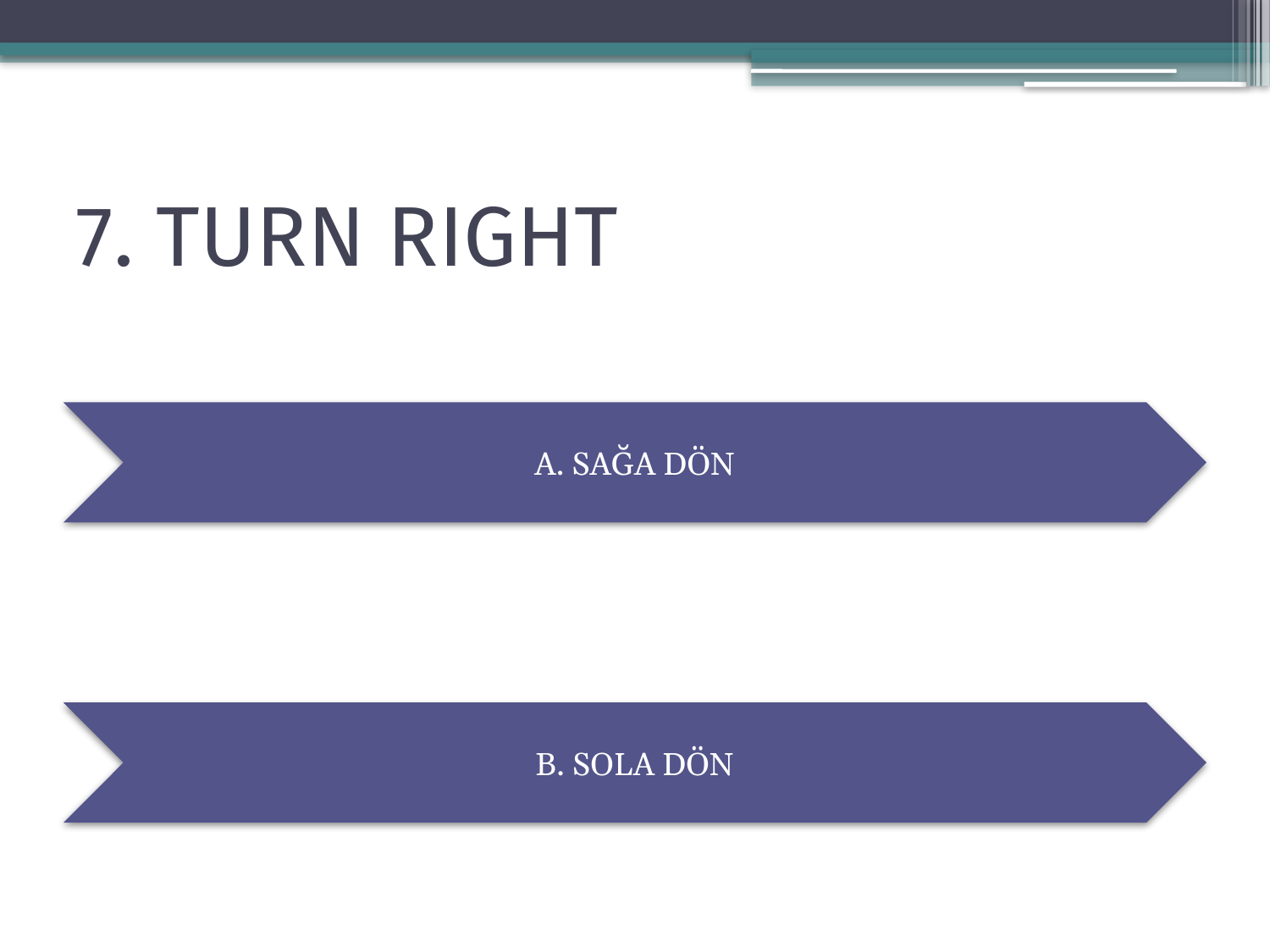

# 7. TURN RIGHT
A. SAĞA DÖN
B. SOLA DÖN